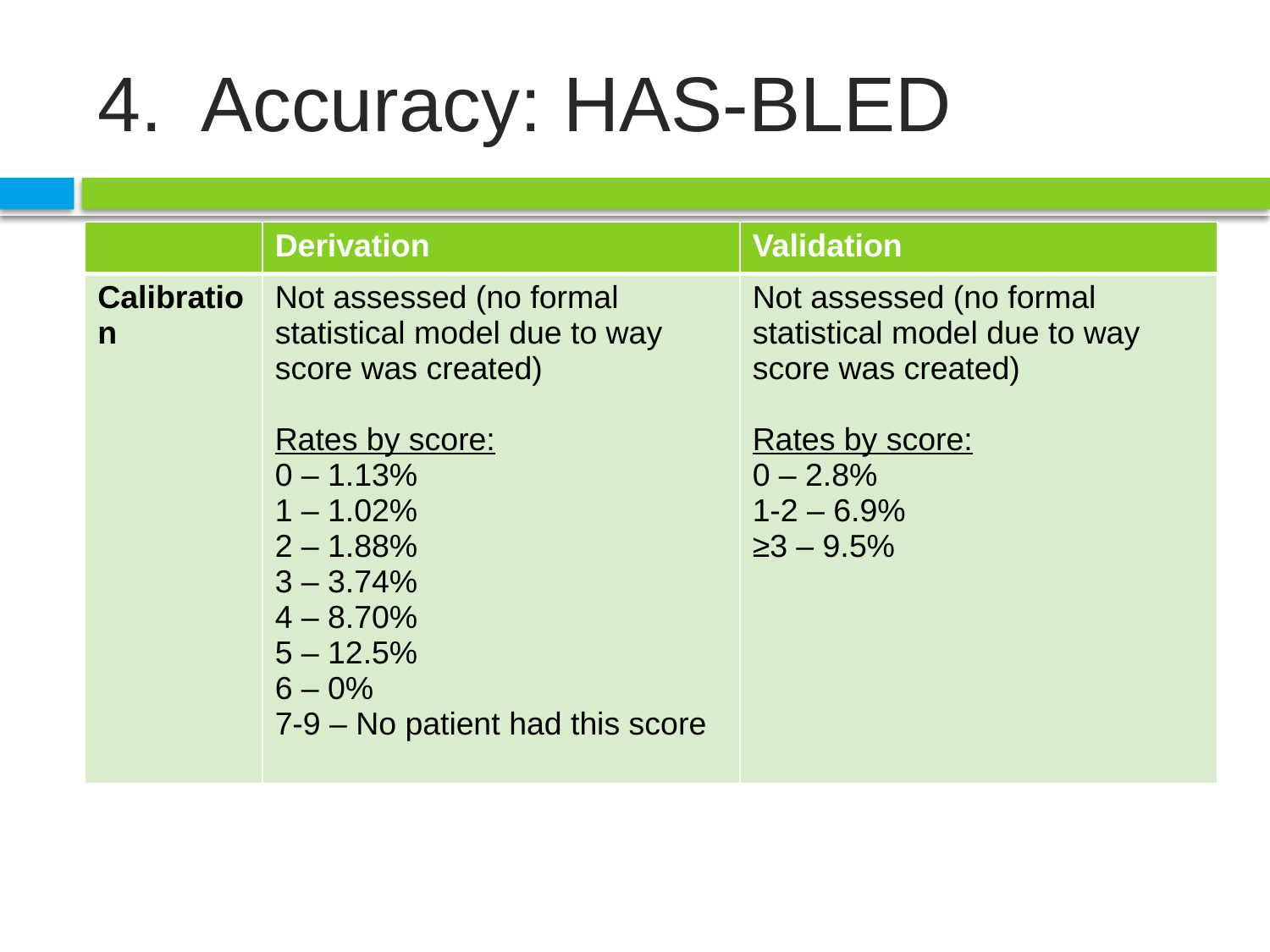

# Accuracy: HAS-BLED
|  | Derivation | Validation |
| --- | --- | --- |
| Calibration | Not assessed (no formal statistical model due to way score was created) Rates by score: 0 – 1.13% 1 – 1.02% 2 – 1.88% 3 – 3.74% 4 – 8.70% 5 – 12.5% 6 – 0% 7-9 – No patient had this score | Not assessed (no formal statistical model due to way score was created) Rates by score: 0 – 2.8% 1-2 – 6.9% ≥3 – 9.5% |